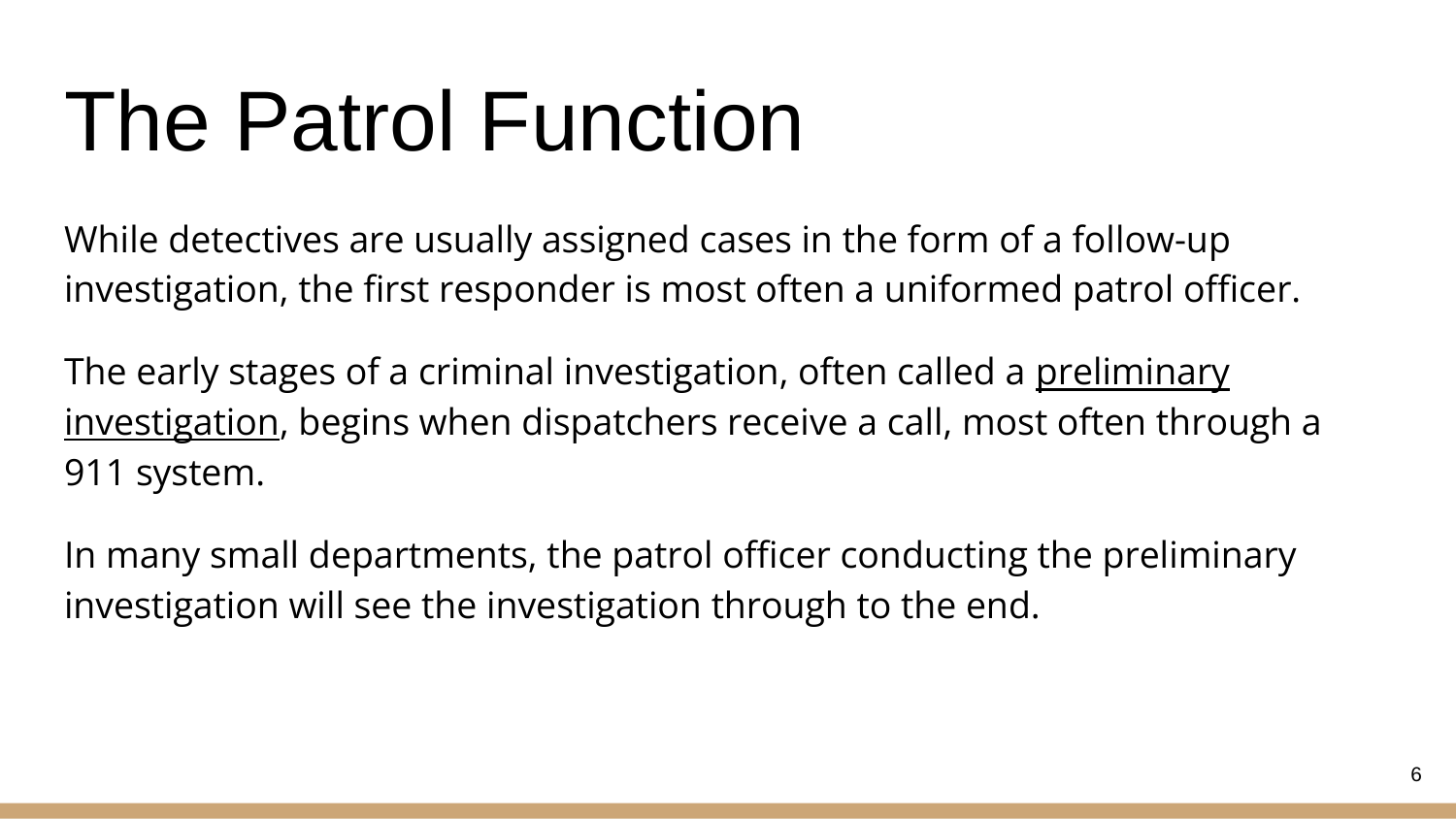

# The Patrol Function
While detectives are usually assigned cases in the form of a follow-up investigation, the first responder is most often a uniformed patrol officer.
The early stages of a criminal investigation, often called a preliminary investigation, begins when dispatchers receive a call, most often through a 911 system.
In many small departments, the patrol officer conducting the preliminary investigation will see the investigation through to the end.
6